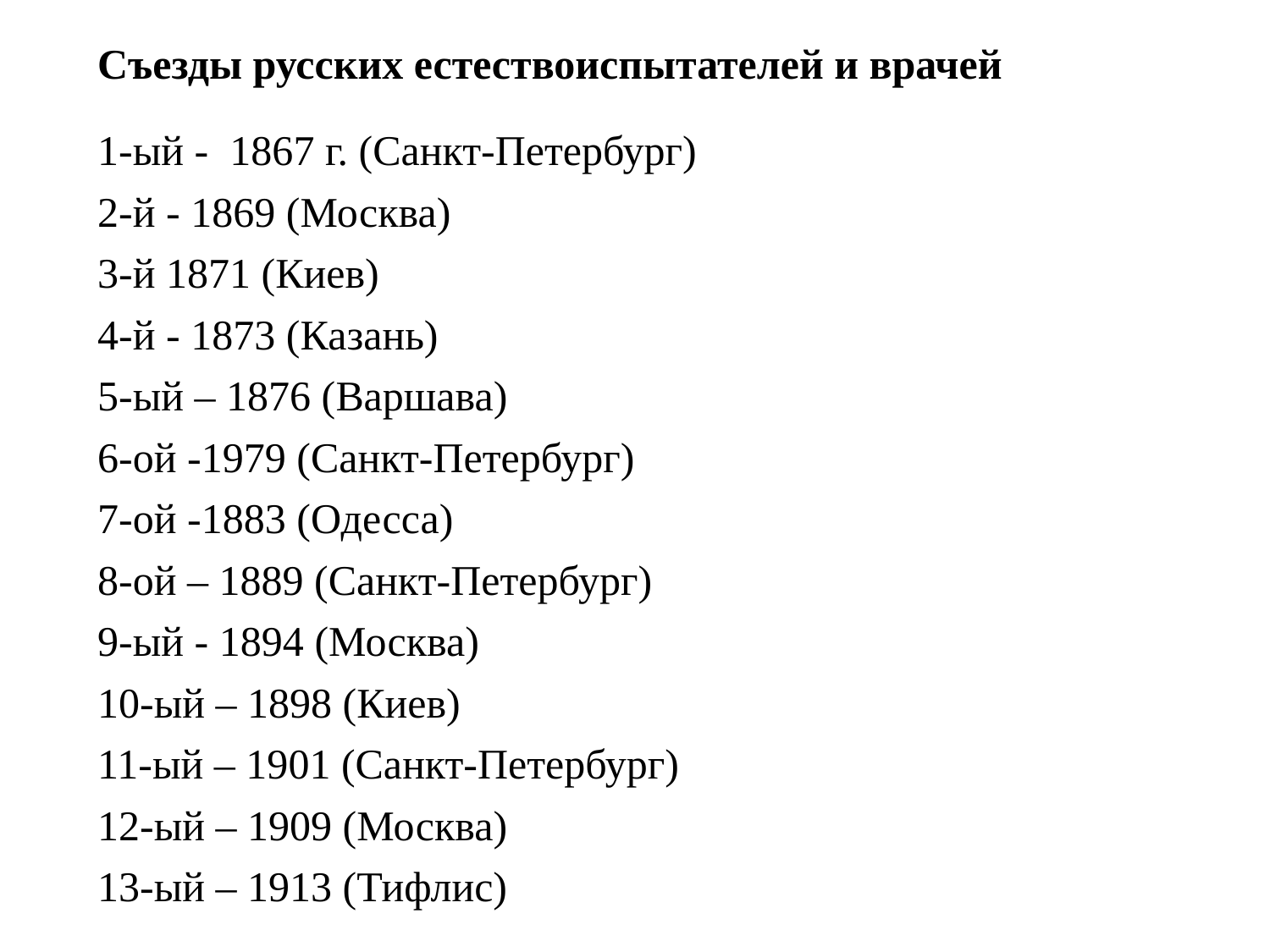

Съезды русских естествоиспытателей и врачей

1-ый -  1867 г. (Санкт-Петербург)
2-й - 1869 (Москва)
3-й 1871 (Киев)
4-й - 1873 (Казань)
5-ый – 1876 (Варшава)
6-ой -1979 (Санкт-Петербург)
7-ой -1883 (Одесса)
8-ой – 1889 (Санкт-Петербург)
9-ый - 1894 (Москва)
10-ый – 1898 (Киев)
11-ый – 1901 (Санкт-Петербург)
12-ый – 1909 (Москва)
13-ый – 1913 (Тифлис)